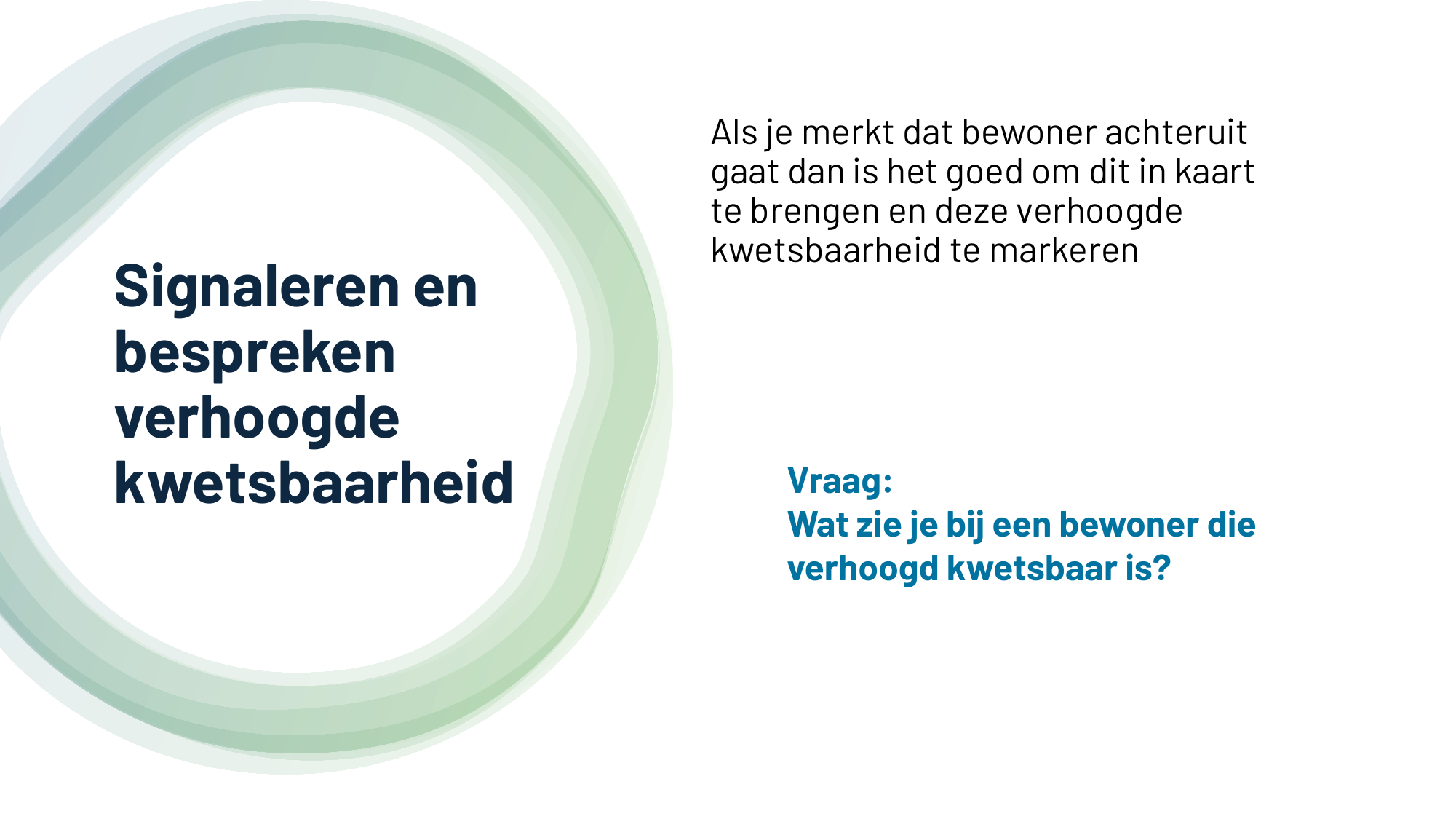

Als je merkt dat bewoner achteruit gaat dan is het goed om dit in kaart te brengen en deze verhoogde kwetsbaarheid te markeren

# Signaleren en bespreken verhoogde kwetsbaarheid
Vraag:
Wat zie je bij een bewoner die verhoogd kwetsbaar is?